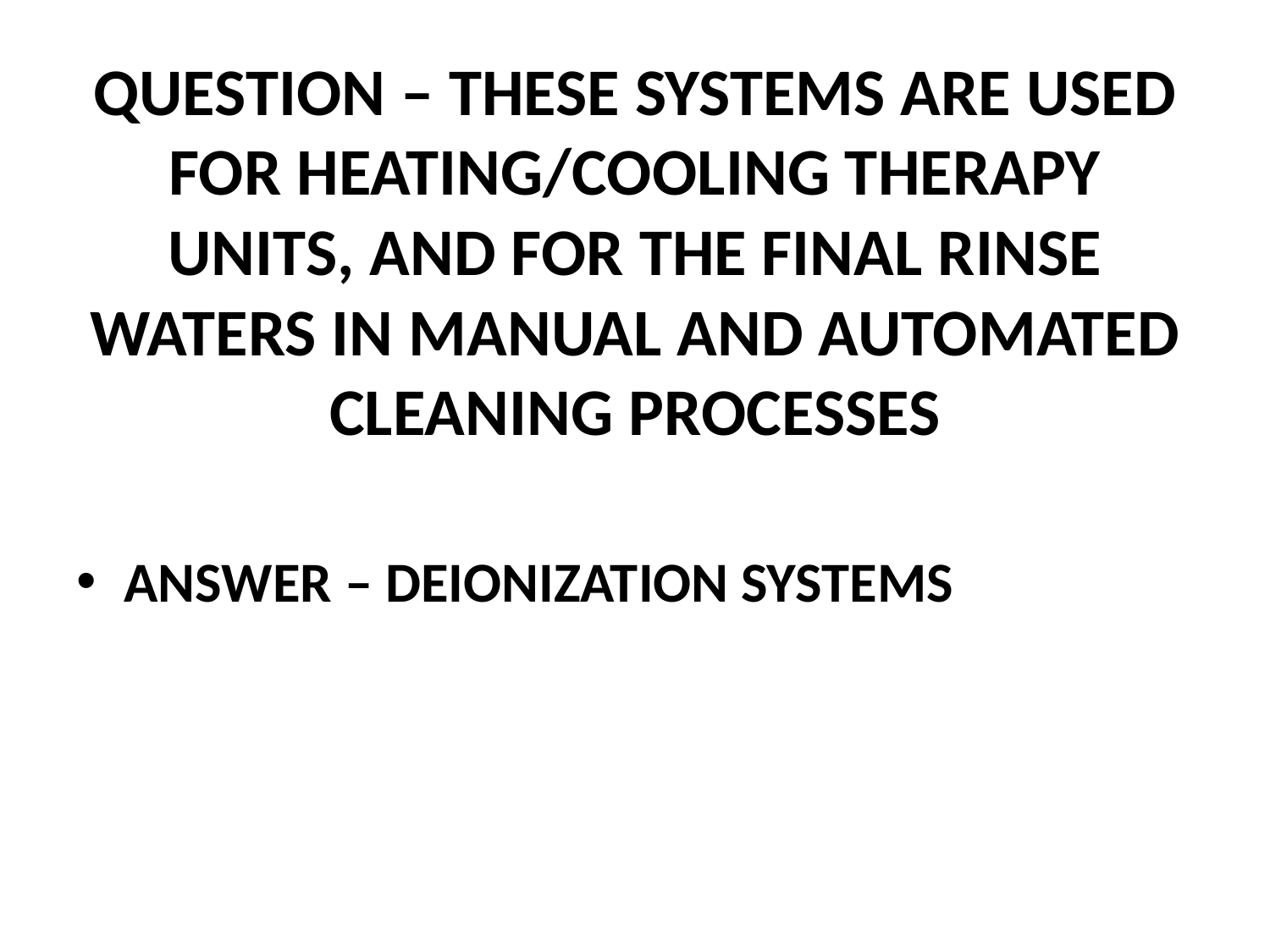

# QUESTION – THESE SYSTEMS ARE USED FOR HEATING/COOLING THERAPY UNITS, AND FOR THE FINAL RINSE WATERS IN MANUAL AND AUTOMATED CLEANING PROCESSES
ANSWER – DEIONIZATION SYSTEMS